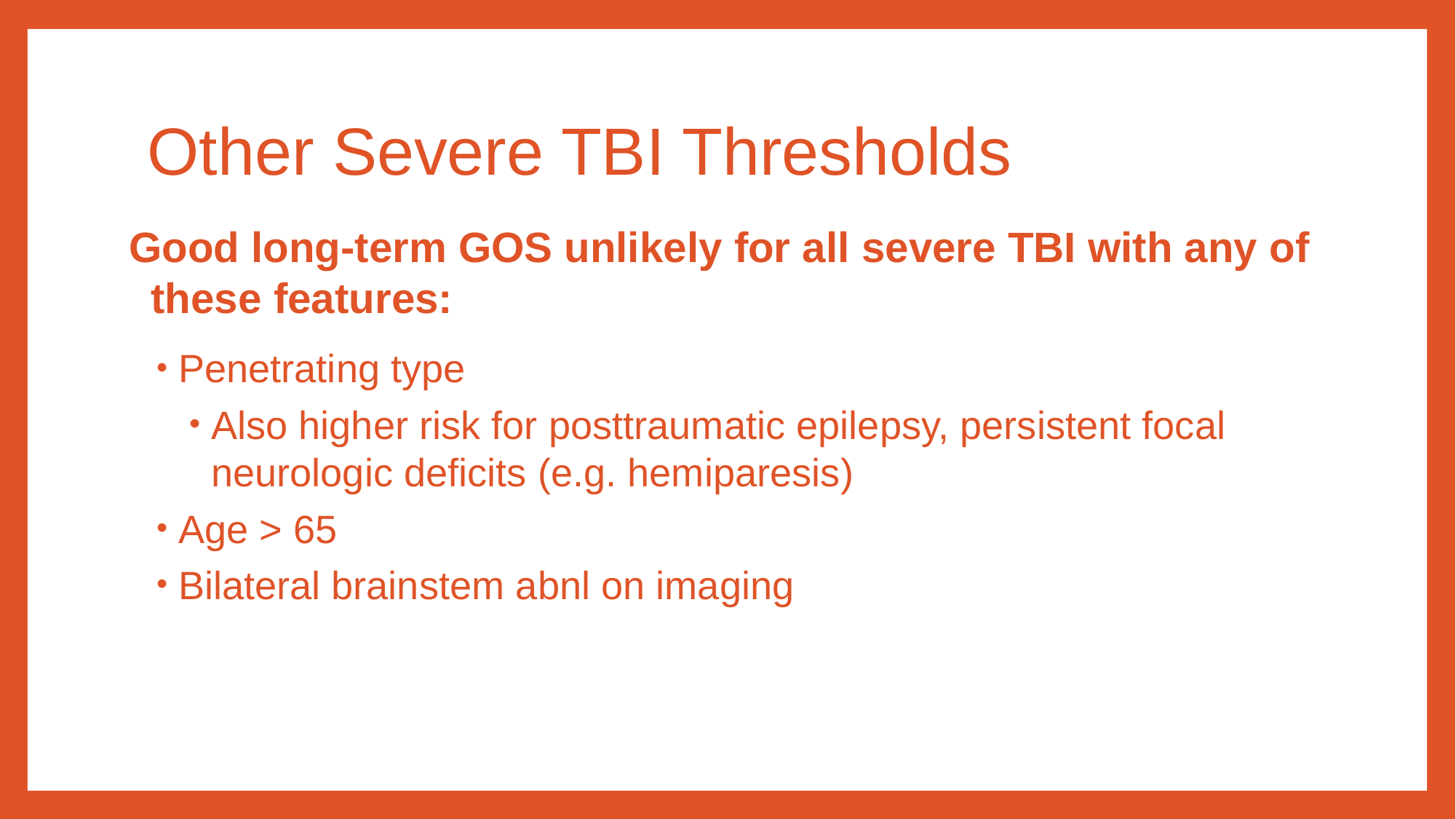

# Other Severe TBI Thresholds
Good long-term GOS unlikely for all severe TBI with any of these features:
Penetrating type
Also higher risk for posttraumatic epilepsy, persistent focal neurologic deficits (e.g. hemiparesis)
Age > 65
Bilateral brainstem abnl on imaging